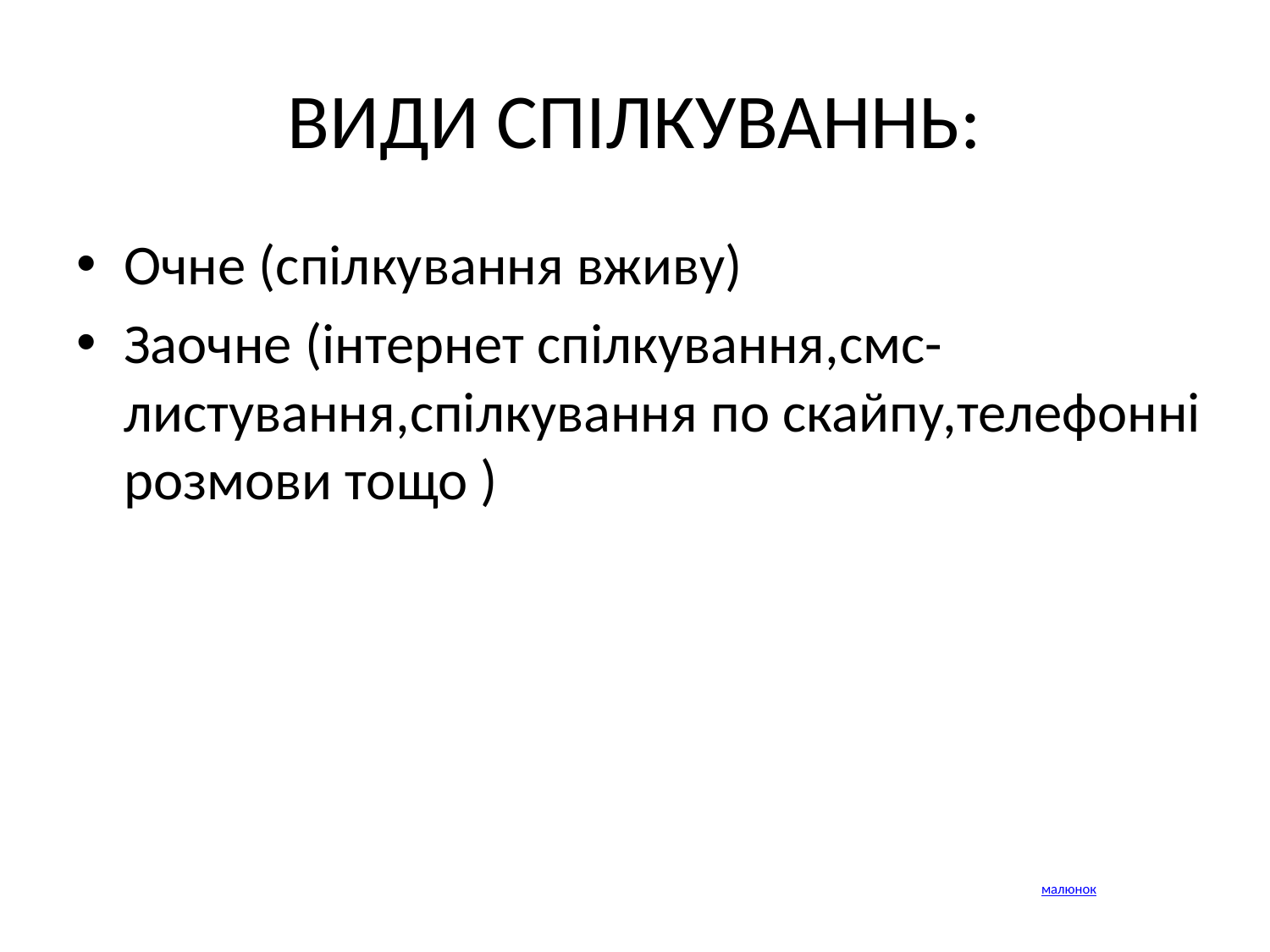

# ВИДИ СПІЛКУВАННЬ:
Очне (спілкування вживу)
Заочне (інтернет спілкування,смс- листування,спілкування по скайпу,телефонні розмови тощо )

                                                                            малюнок